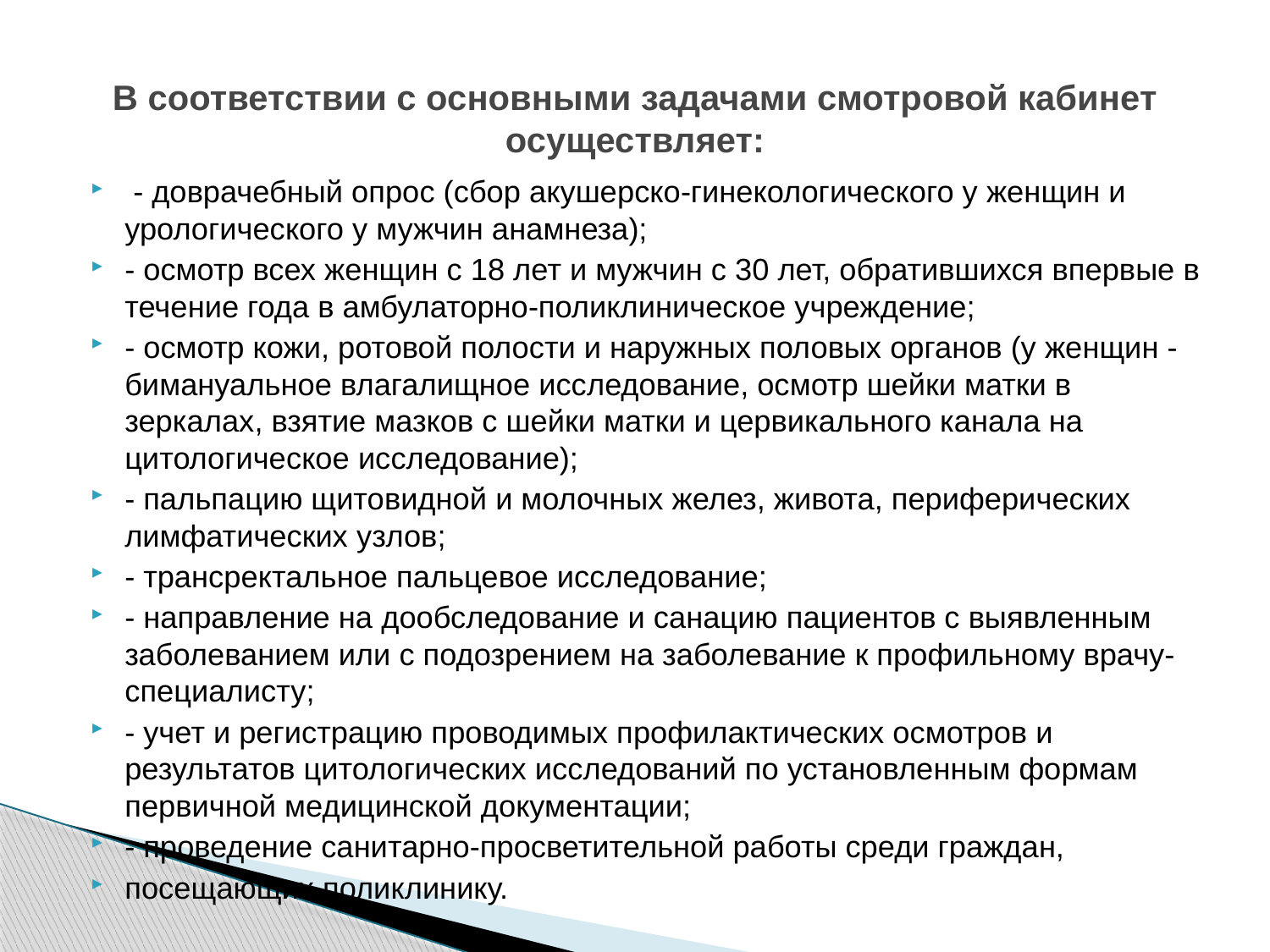

# В соответствии с основными задачами смотровой кабинет осуществляет:
 - доврачебный опрос (сбор акушерско-гинекологического у женщин и урологического у мужчин анамнеза);
- осмотр всех женщин с 18 лет и мужчин с 30 лет, обратившихся впервые в течение года в амбулаторно-поликлиническое учреждение;
- осмотр кожи, ротовой полости и наружных половых органов (у женщин - бимануальное влагалищное исследование, осмотр шейки матки в зеркалах, взятие мазков с шейки матки и цервикального канала на цитологическое исследование);
- пальпацию щитовидной и молочных желез, живота, периферических лимфатических узлов;
- трансректальное пальцевое исследование;
- направление на дообследование и санацию пациентов с выявленным заболеванием или с подозрением на заболевание к профильному врачу-специалисту;
- учет и регистрацию проводимых профилактических осмотров и результатов цитологических исследований по установленным формам первичной медицинской документации;
- проведение санитарно-просветительной работы среди граждан,
посещающих поликлинику.